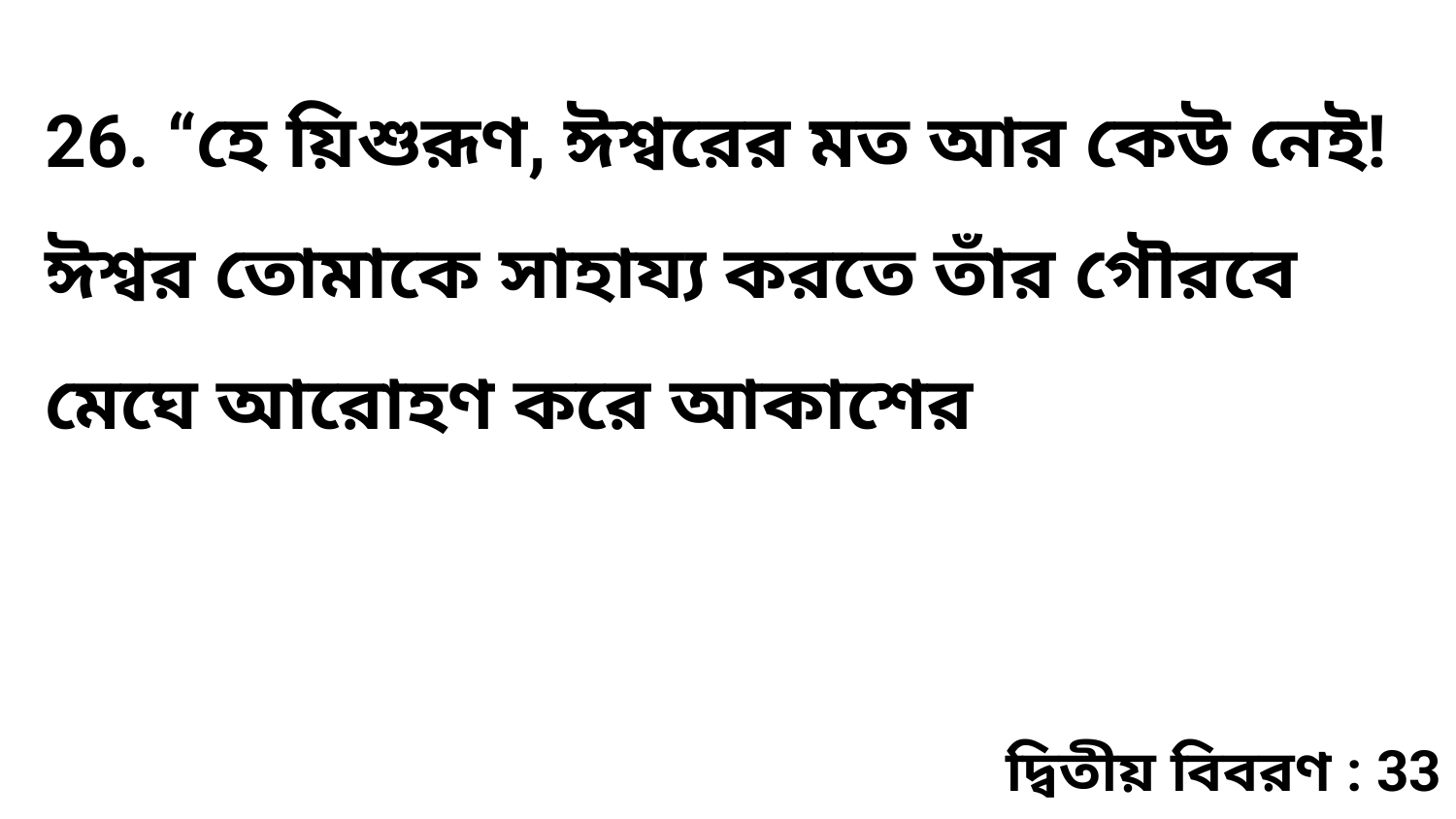

26. “হে য়িশুরূণ, ঈশ্বরের মত আর কেউ নেই! ঈশ্বর তোমাকে সাহায্য করতে তাঁর গৌরবে মেঘে আরোহণ করে আকাশের
দ্বিতীয় বিবরণ : 33